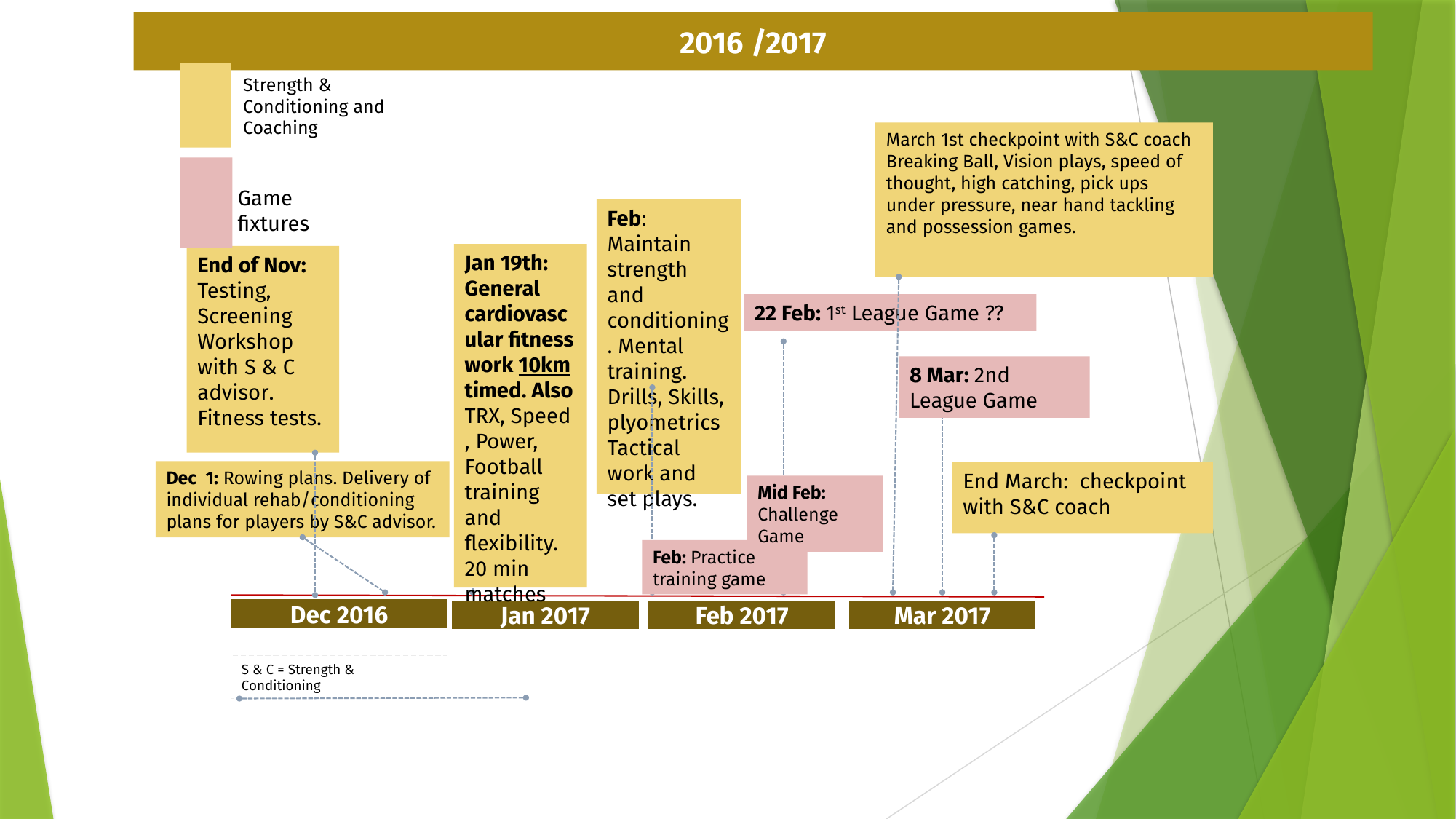

2016 /2017

Strength & Conditioning and Coaching

Game fixtures
March 1st checkpoint with S&C coach
Breaking Ball, Vision plays, speed of thought, high catching, pick ups under pressure, near hand tackling and possession games.
Feb: Maintain strength and conditioning. Mental training.
Drills, Skills, plyometrics
Tactical work and set plays.
Jan 19th:
General cardiovascular fitness work 10km timed. Also
TRX, Speed , Power, Football training and flexibility.
20 min matches
End of Nov:
Testing,
Screening Workshop with S & C advisor. Fitness tests.
22 Feb: 1st League Game ??
8 Mar: 2nd League Game
Dec  1: Rowing plans. Delivery of individual rehab/conditioning plans for players by S&C advisor.
End March:  checkpoint with S&C coach
Mid Feb: Challenge Game
Feb: Practice training game
Dec 2016
Jan 2017
Feb 2017
Mar 2017
S & C = Strength & Conditioning